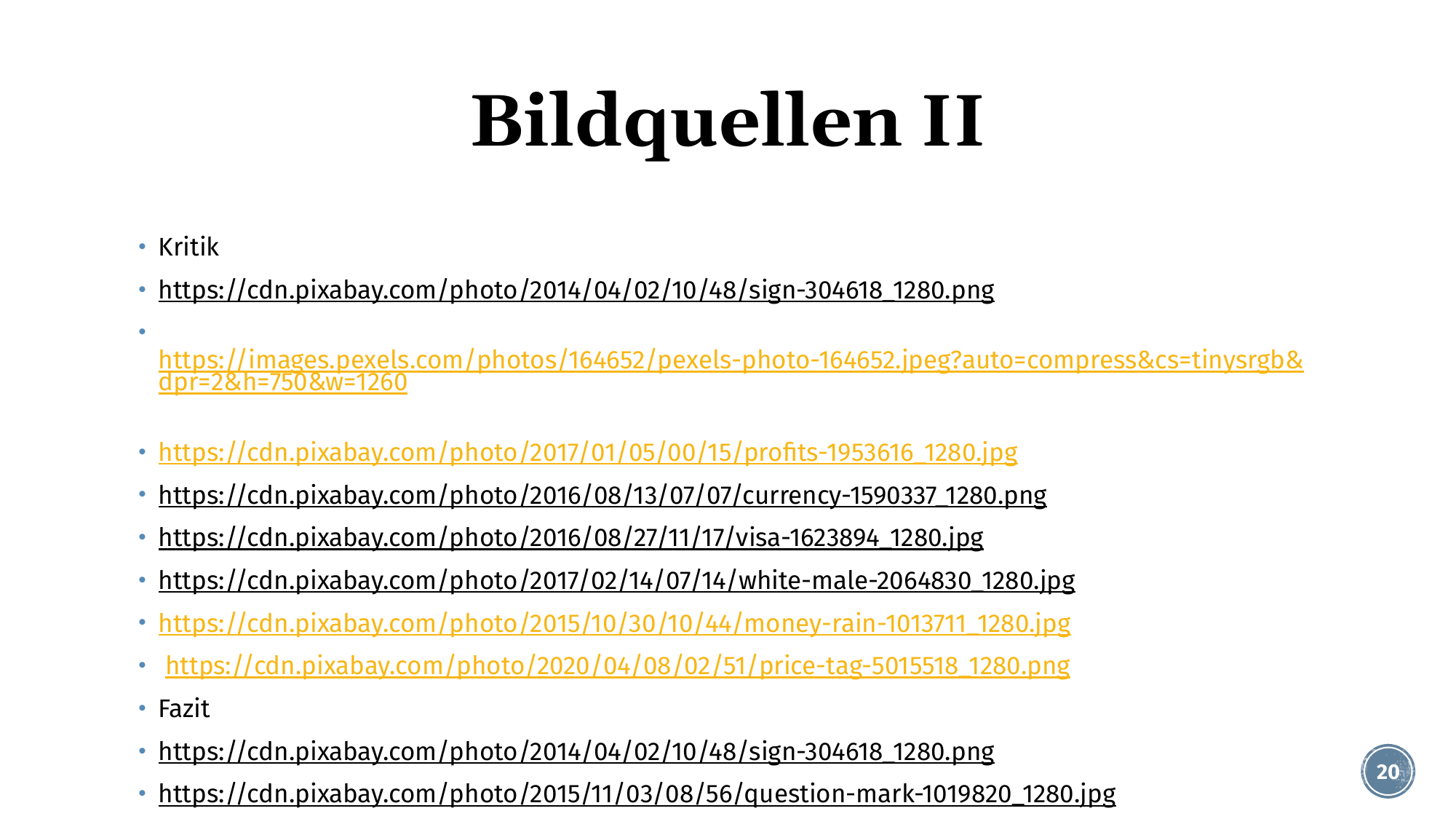

# Bildquellen II
Kritik
https://cdn.pixabay.com/photo/2014/04/02/10/48/sign-304618_1280.png
 https://images.pexels.com/photos/164652/pexels-photo-164652.jpeg?auto=compress&cs=tinysrgb&dpr=2&h=750&w=1260
https://cdn.pixabay.com/photo/2017/01/05/00/15/profits-1953616_1280.jpg
https://cdn.pixabay.com/photo/2016/08/13/07/07/currency-1590337_1280.png
https://cdn.pixabay.com/photo/2016/08/27/11/17/visa-1623894_1280.jpg
https://cdn.pixabay.com/photo/2017/02/14/07/14/white-male-2064830_1280.jpg
https://cdn.pixabay.com/photo/2015/10/30/10/44/money-rain-1013711_1280.jpg
 https://cdn.pixabay.com/photo/2020/04/08/02/51/price-tag-5015518_1280.png
Fazit
https://cdn.pixabay.com/photo/2014/04/02/10/48/sign-304618_1280.png
https://cdn.pixabay.com/photo/2015/11/03/08/56/question-mark-1019820_1280.jpg

20